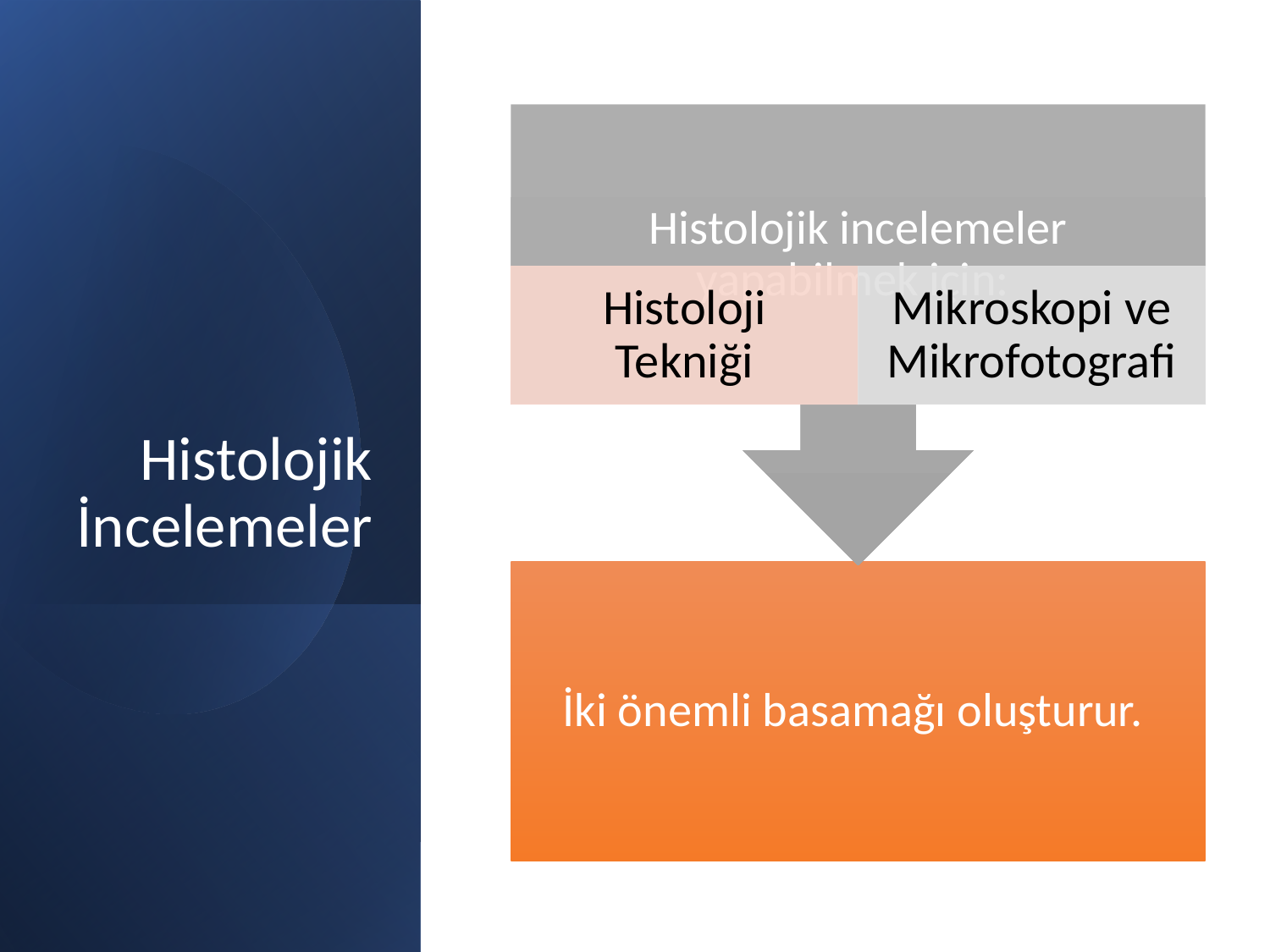

İki önemli basamağı oluşturur.
Histolojik incelemeler yapabilmek için:
Histoloji Tekniği
Mikroskopi ve Mikrofotografi

# Histolojik İncelemeler